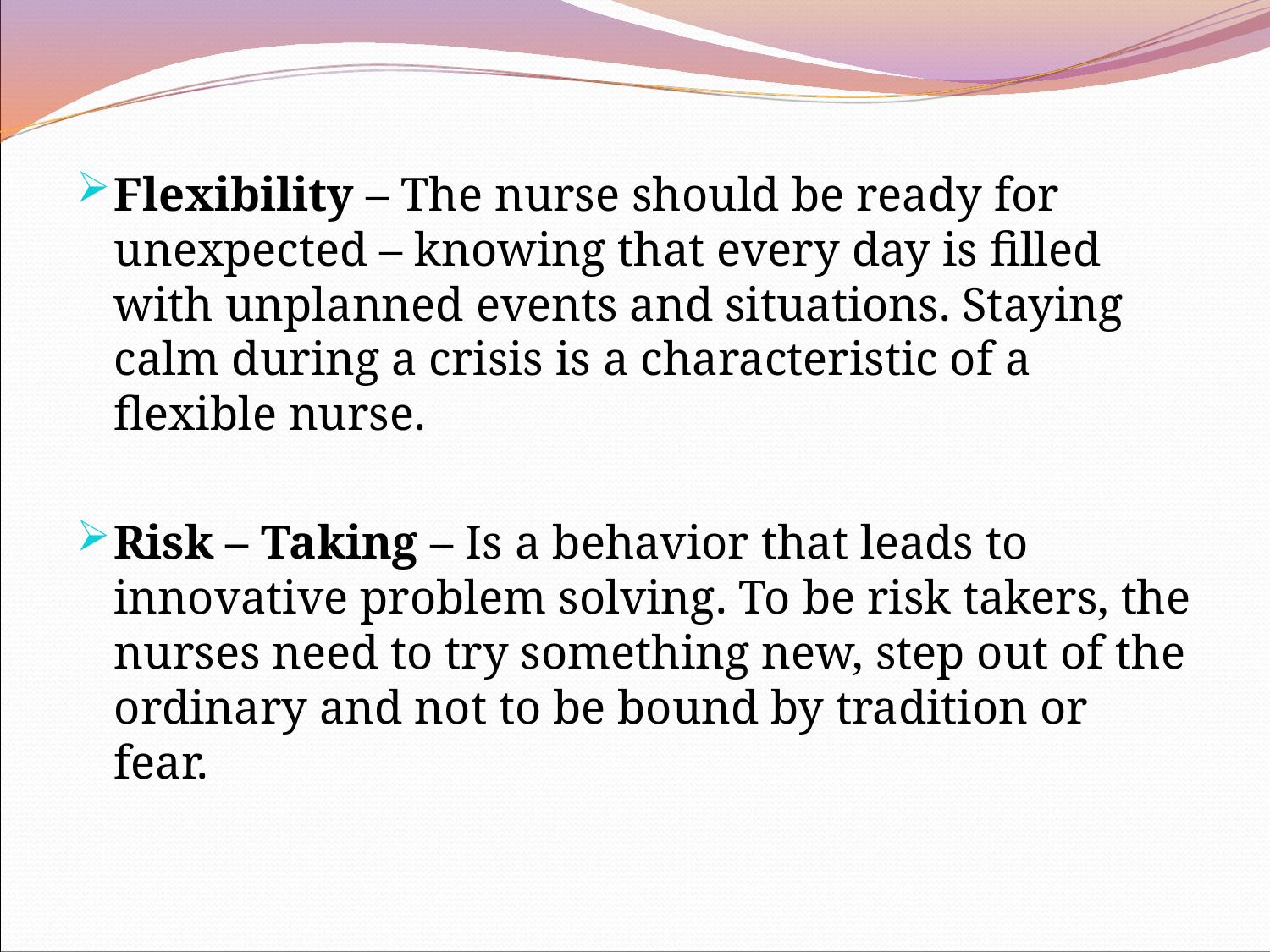

Flexibility – The nurse should be ready for unexpected – knowing that every day is filled with unplanned events and situations. Staying calm during a crisis is a characteristic of a flexible nurse.

Risk – Taking – Is a behavior that leads to innovative problem solving. To be risk takers, the nurses need to try something new, step out of the ordinary and not to be bound by tradition or fear.